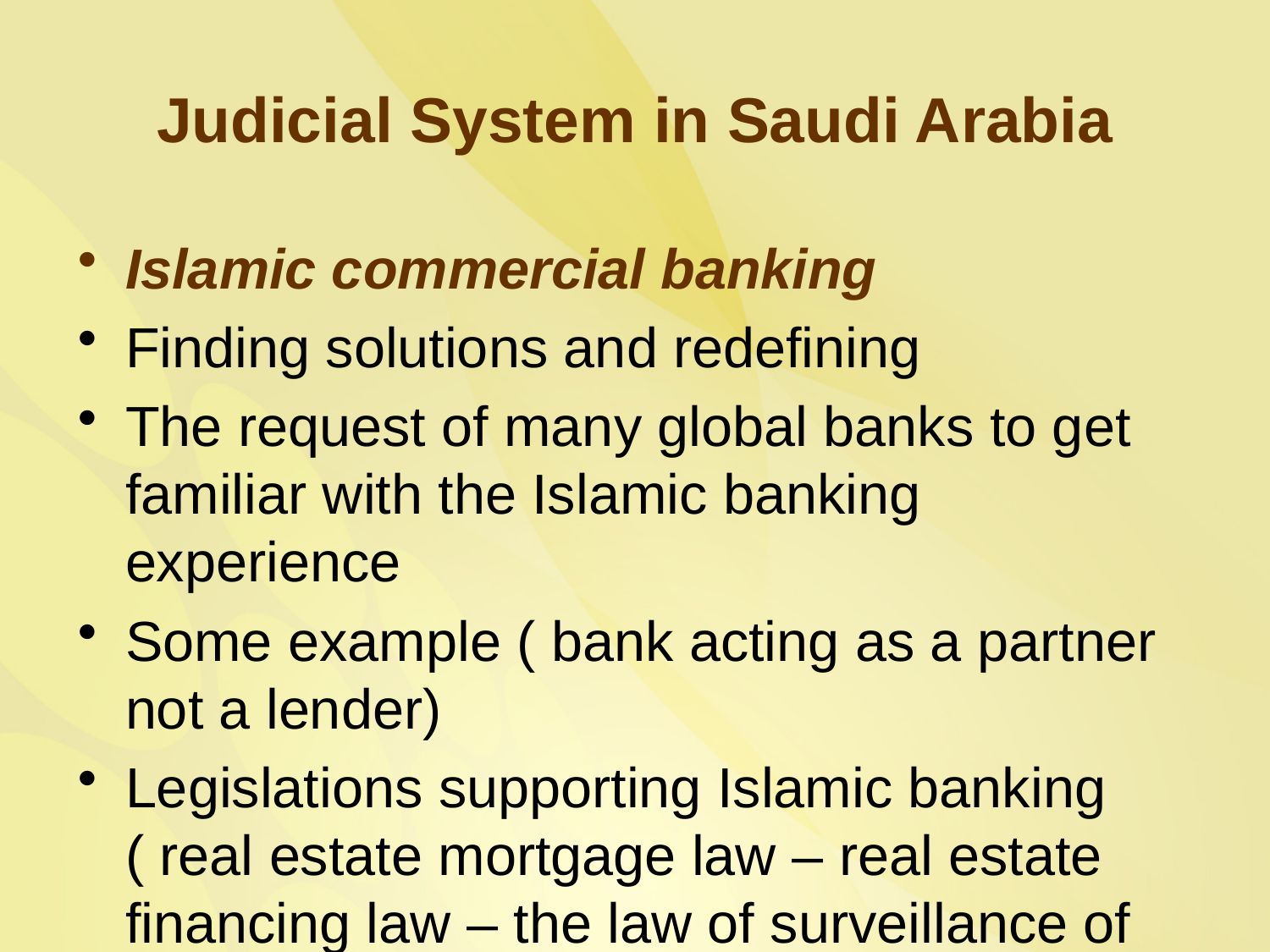

# Judicial System in Saudi Arabia
Islamic commercial banking
Finding solutions and redefining
The request of many global banks to get familiar with the Islamic banking experience
Some example ( bank acting as a partner not a lender)
Legislations supporting Islamic banking ( real estate mortgage law – real estate financing law – the law of surveillance of the financing companies